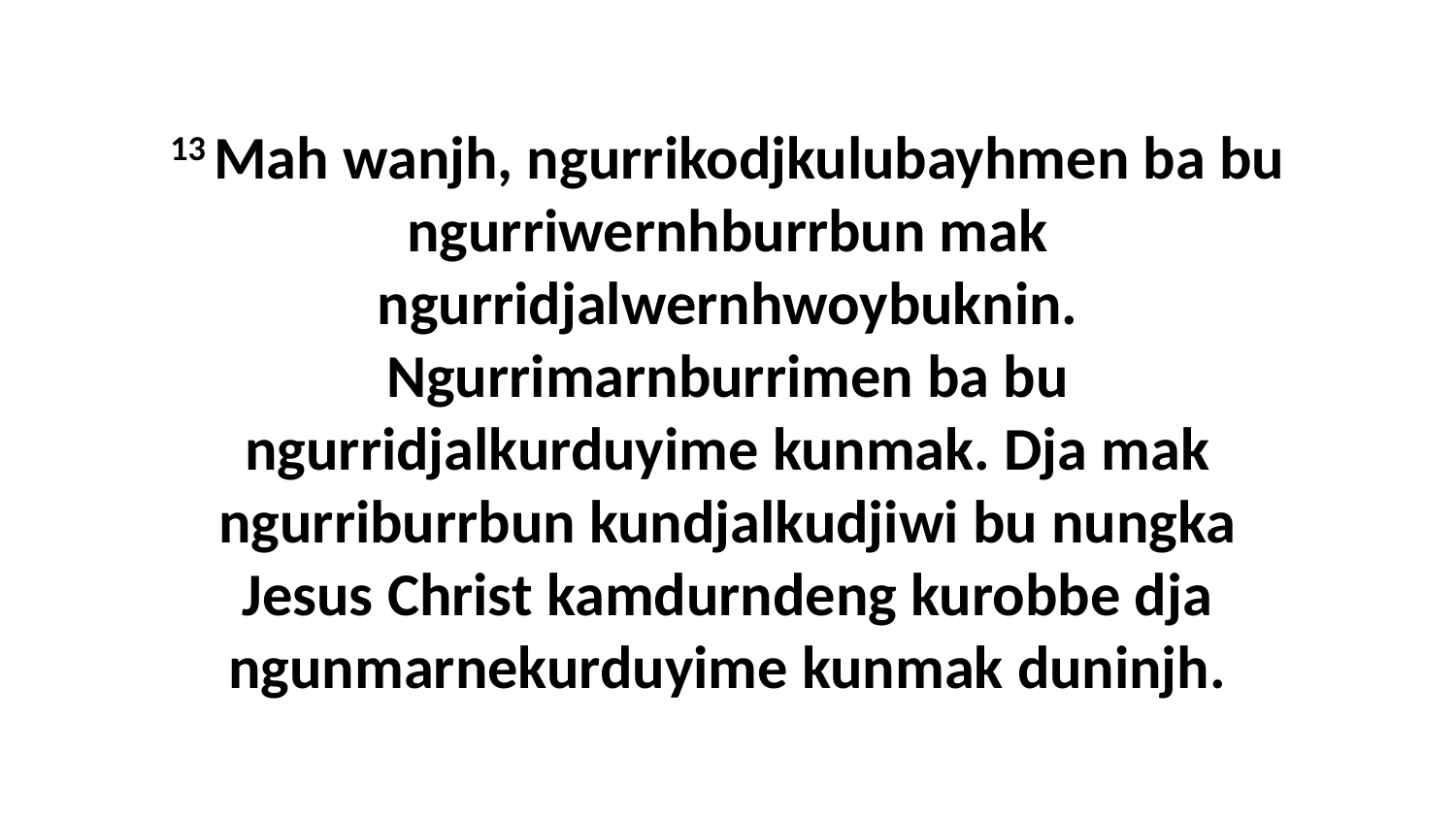

13 Mah wanjh, ngurrikodjkulubayhmen ba bu ngurriwernhburrbun mak ngurridjalwernhwoybuknin. Ngurrimarnburrimen ba bu ngurridjalkurduyime kunmak. Dja mak ngurriburrbun kundjalkudjiwi bu nungka Jesus Christ kamdurndeng kurobbe dja ngunmarnekurduyime kunmak duninjh.